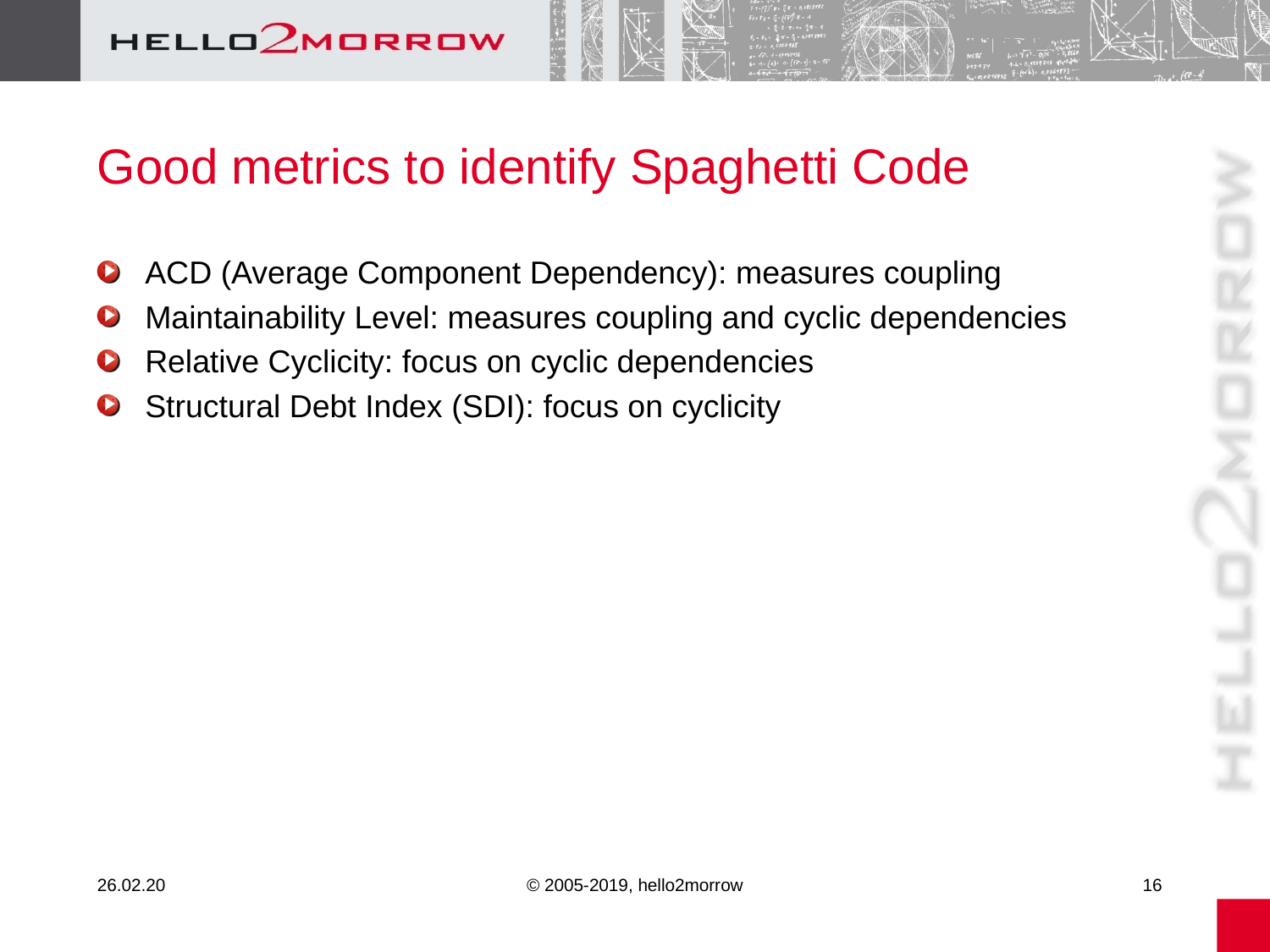

# Good metrics to identify Spaghetti Code
ACD (Average Component Dependency): measures coupling
Maintainability Level: measures coupling and cyclic dependencies
Relative Cyclicity: focus on cyclic dependencies
Structural Debt Index (SDI): focus on cyclicity
26.02.20
© 2005-2019, hello2morrow
16